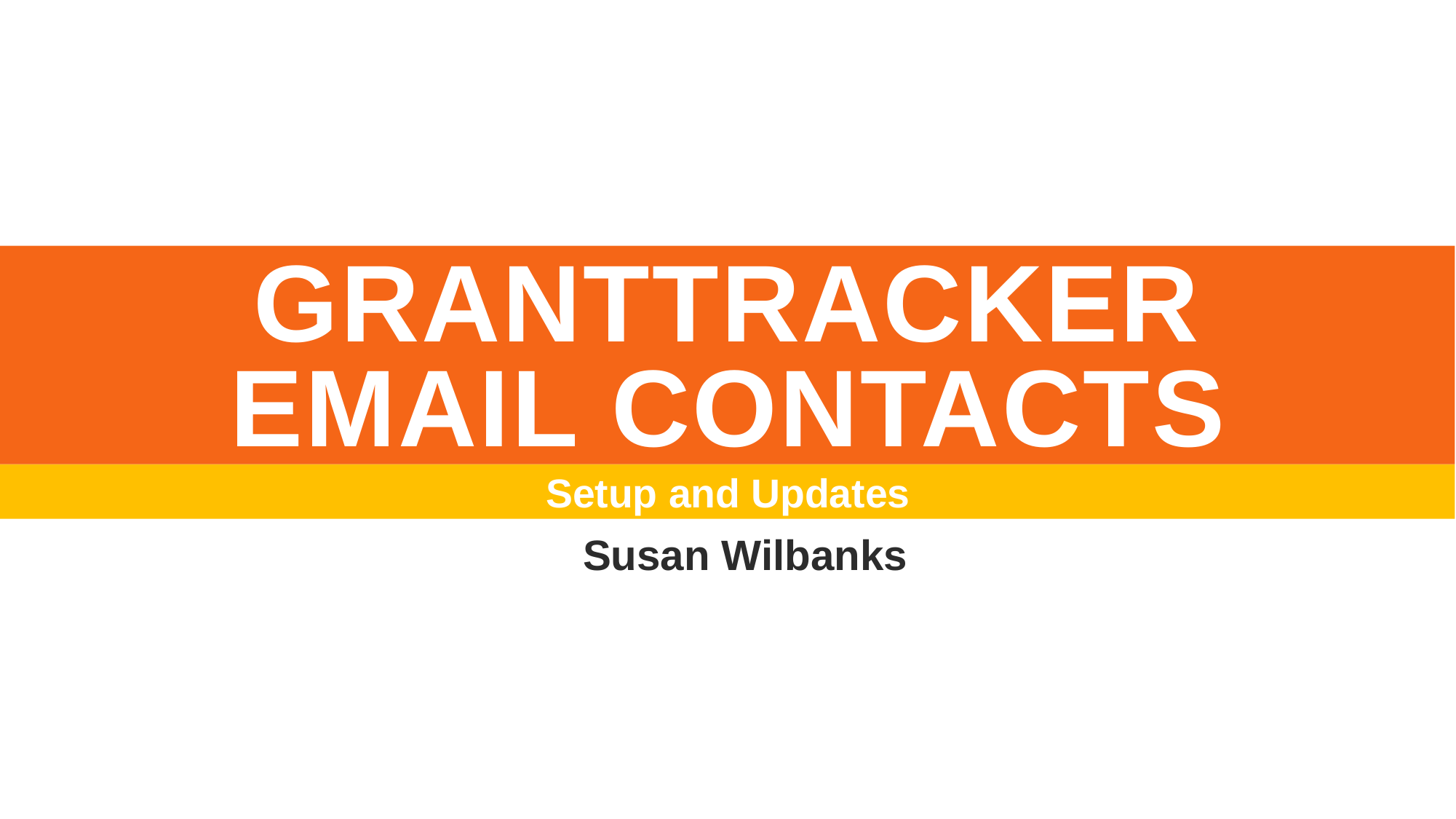

# GrantTracker Email Contacts
Setup and Updates
Susan Wilbanks